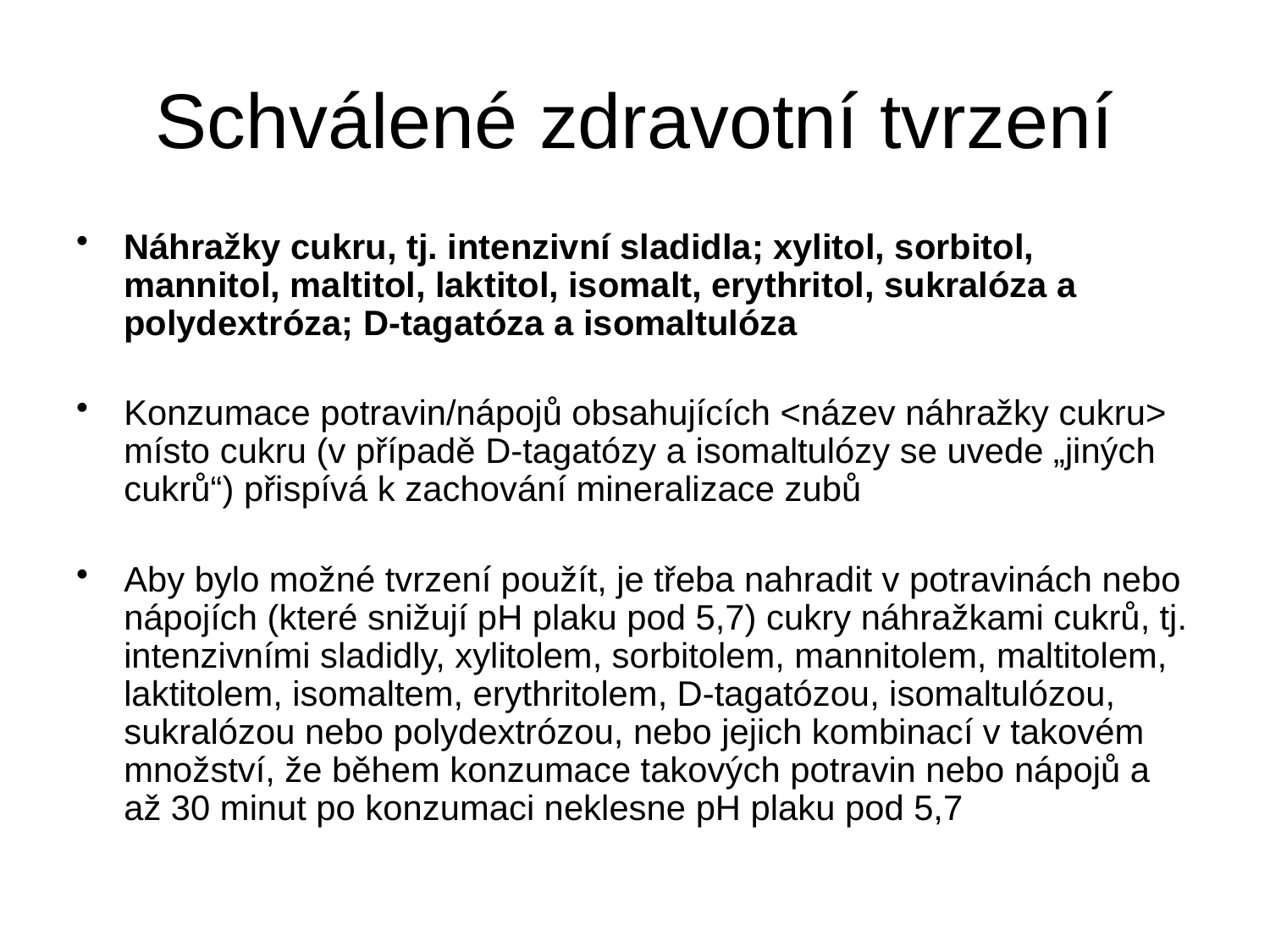

# Schválené zdravotní tvrzení
Náhražky cukru, tj. intenzivní sladidla; xylitol, sorbitol, mannitol, maltitol, laktitol, isomalt, erythritol, sukralóza a polydextróza; D-tagatóza a isomaltulóza

Konzumace potravin/nápojů obsahujících <název náhražky cukru> místo cukru (v případě D-tagatózy a isomaltulózy se uvede „jiných cukrů“) přispívá k zachování mineralizace zubů

Aby bylo možné tvrzení použít, je třeba nahradit v potravinách nebo nápojích (které snižují pH plaku pod 5,7) cukry náhražkami cukrů, tj. intenzivními sladidly, xylitolem, sorbitolem, mannitolem, maltitolem, laktitolem, isomaltem, erythritolem, D-tagatózou, isomaltulózou, sukralózou nebo polydextrózou, nebo jejich kombinací v takovém množství, že během konzumace takových potravin nebo nápojů a až 30 minut po konzumaci neklesne pH plaku pod 5,7